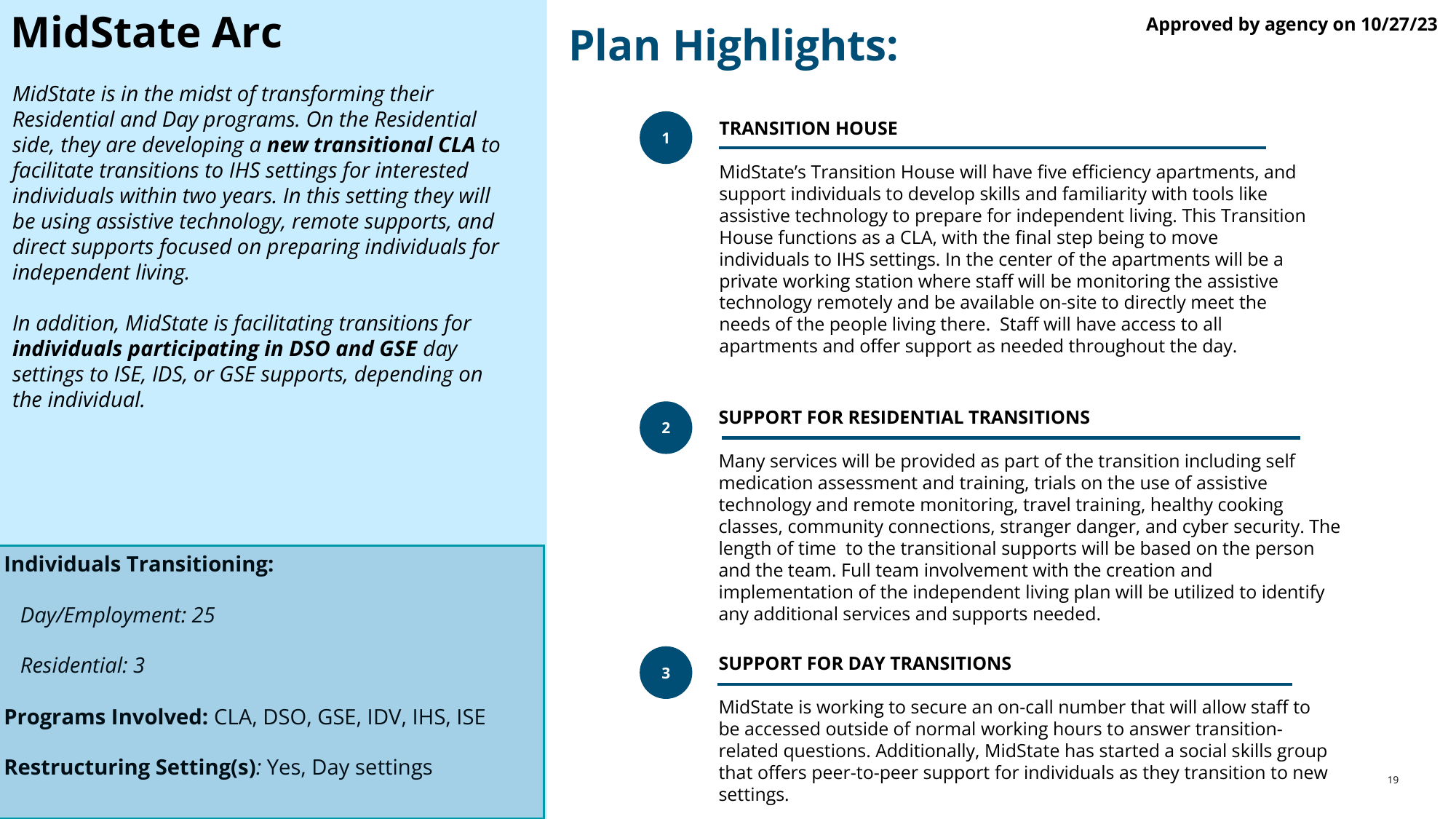

MidState Arc

Approved by agency on 10/27/23
Plan Highlights:
# MidState is in the midst of transforming their Residential and Day programs. On the Residential side, they are developing a new transitional CLA to facilitate transitions to IHS settings for interested individuals within two years. In this setting they will be using assistive technology, remote supports, and direct supports focused on preparing individuals for independent living. In addition, MidState is facilitating transitions for individuals participating in DSO and GSE day settings to ISE, IDS, or GSE supports, depending on the individual.
1
Transition House

MidState’s Transition House will have five efficiency apartments, and support individuals to develop skills and familiarity with tools like assistive technology to prepare for independent living. This Transition House functions as a CLA, with the final step being to move individuals to IHS settings. In the center of the apartments will be a private working station where staff will be monitoring the assistive technology remotely and be available on-site to directly meet the needs of the people living there.  Staff will have access to all apartments and offer support as needed throughout the day.
Support for Residential Transitions

Many services will be provided as part of the transition including self medication assessment and training, trials on the use of assistive technology and remote monitoring, travel training, healthy cooking classes, community connections, stranger danger, and cyber security. The length of time  to the transitional supports will be based on the person and the team. Full team involvement with the creation and implementation of the independent living plan will be utilized to identify any additional services and supports needed.
2

Individuals Transitioning:
   Day/Employment: 25
   Residential: 3
Programs Involved: CLA, DSO, GSE, IDV, IHS, ISE
Restructuring Setting(s): Yes, Day settings
3
Support for day transitions

MidState is working to secure an on-call number that will allow staff to be accessed outside of normal working hours to answer transition-related questions. Additionally, MidState has started a social skills group that offers peer-to-peer support for individuals as they transition to new settings.